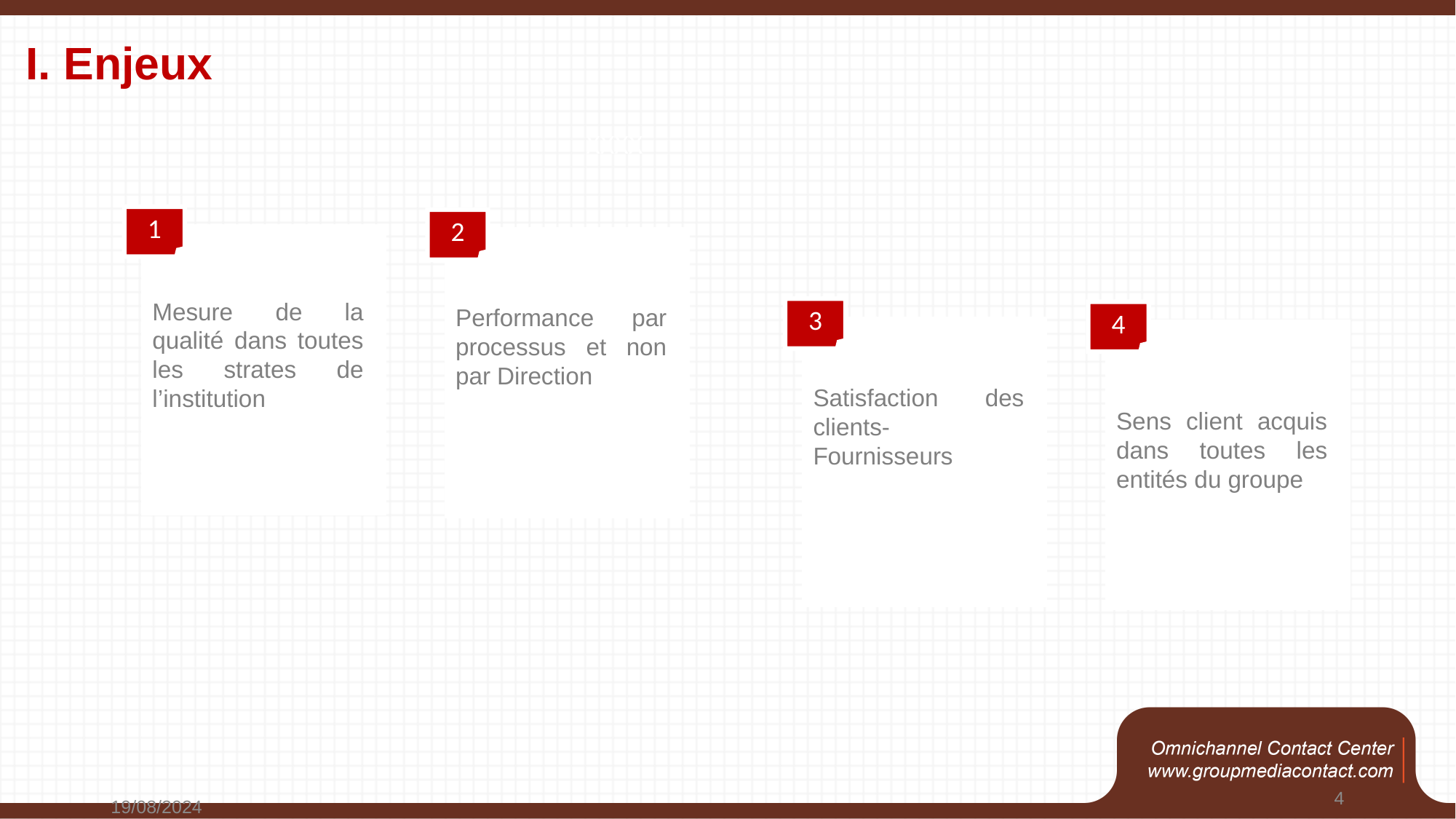

I. Enjeux
XXXX
1

Mesure de la qualité dans toutes les strates de l’institution
2

Performance par processus et non par Direction
3

Satisfaction des clients-Fournisseurs
4

Sens client acquis dans toutes les entités du groupe
4
19/08/2024